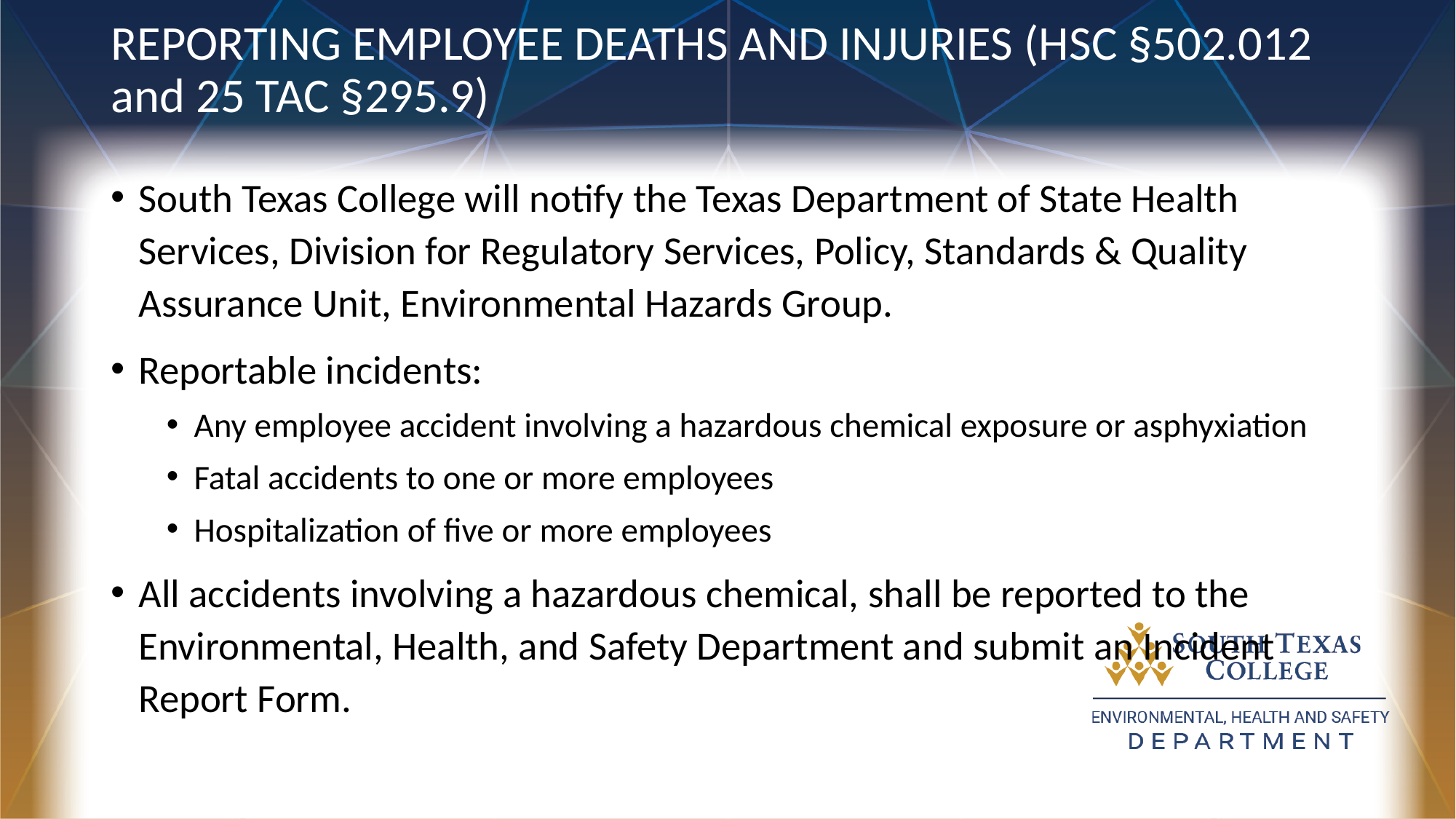

# REPORTING EMPLOYEE DEATHS AND INJURIES (HSC §502.012 and 25 TAC §295.9)
South Texas College will notify the Texas Department of State Health Services, Division for Regulatory Services, Policy, Standards & Quality Assurance Unit, Environmental Hazards Group.
Reportable incidents:
Any employee accident involving a hazardous chemical exposure or asphyxiation
Fatal accidents to one or more employees
Hospitalization of five or more employees
All accidents involving a hazardous chemical, shall be reported to the Environmental, Health, and Safety Department and submit an Incident Report Form.